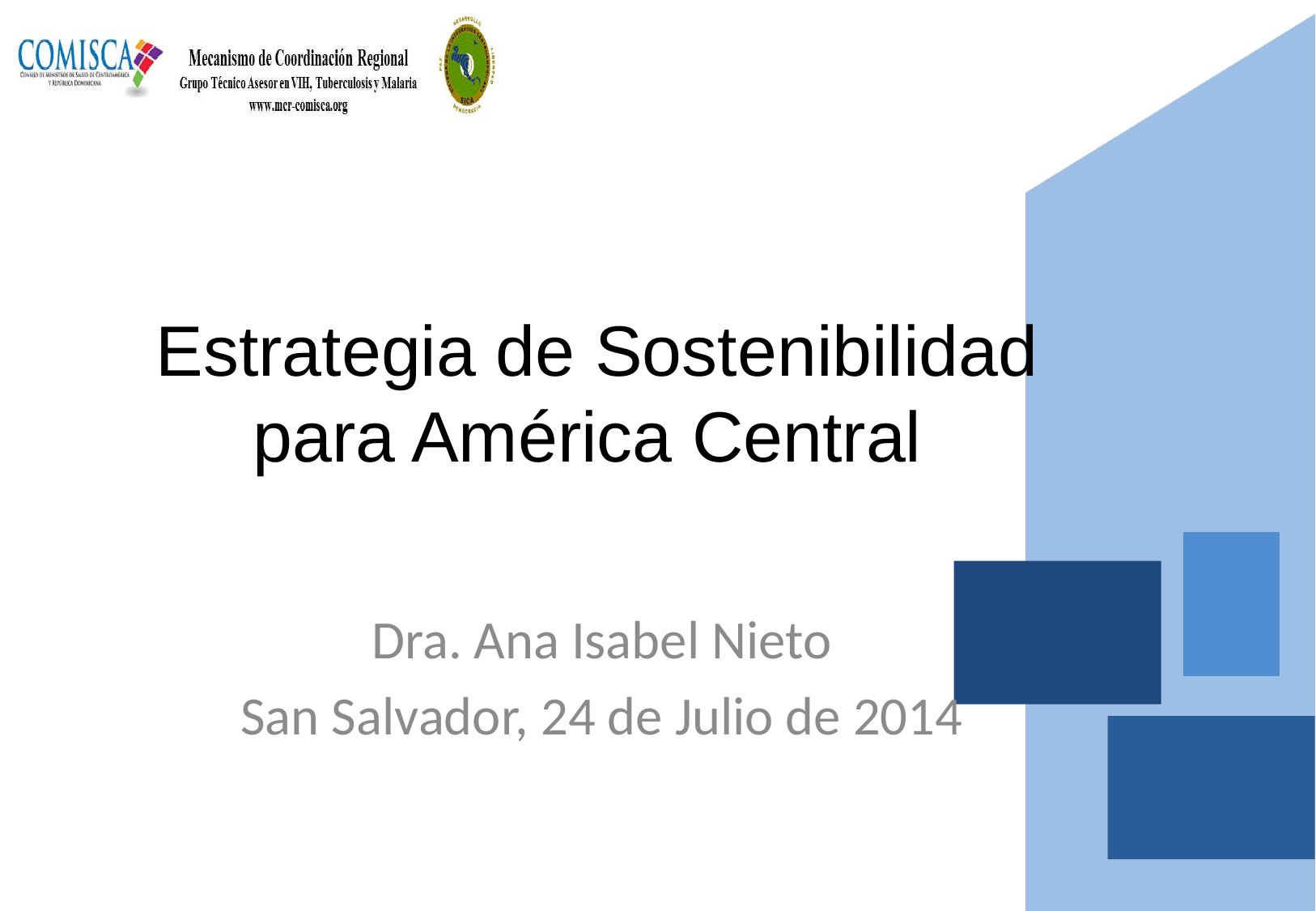

# Estrategia de Sostenibilidad para América Central
Dra. Ana Isabel Nieto
San Salvador, 24 de Julio de 2014